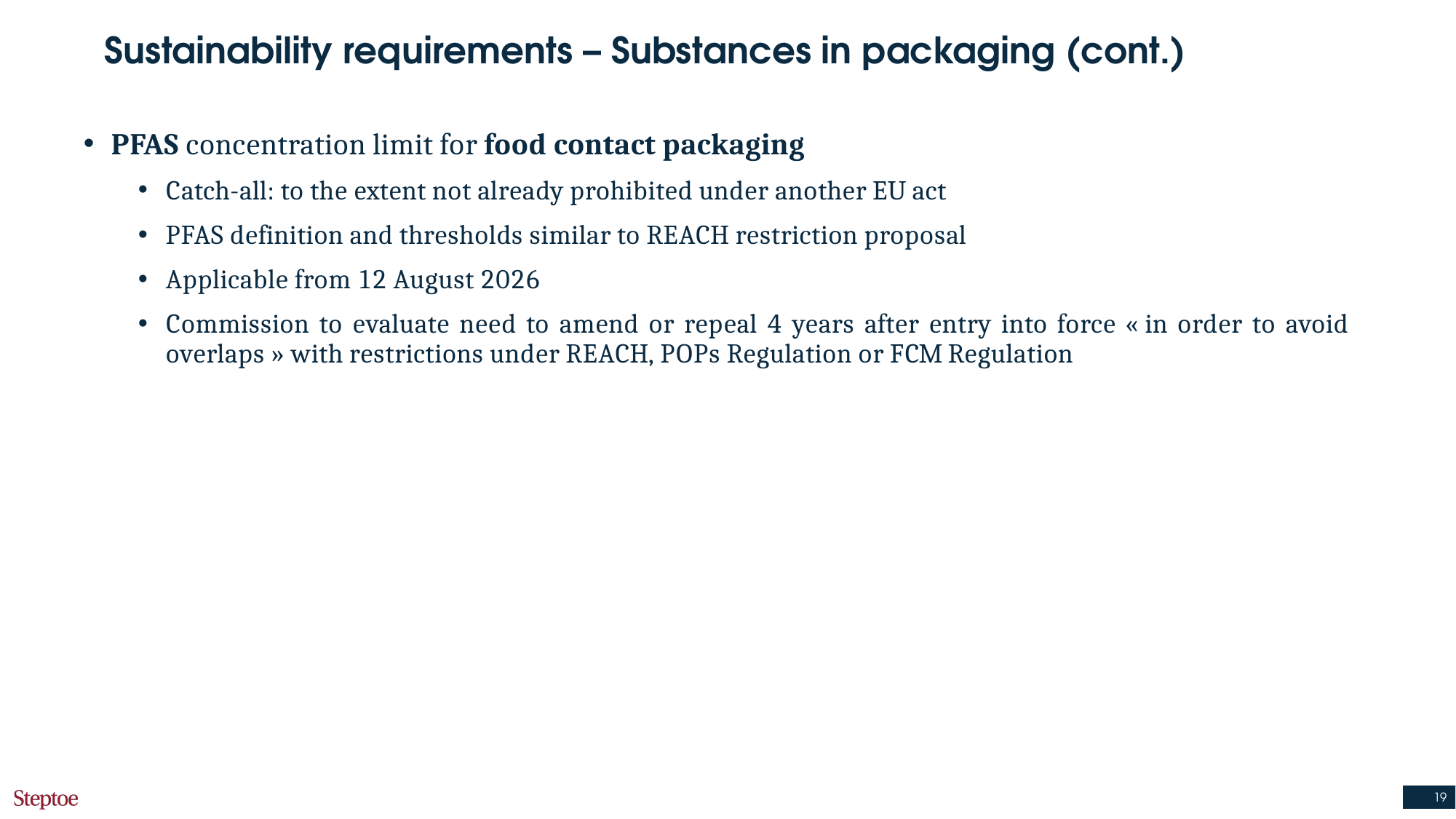

# Sustainability requirements – Substances in packaging (cont.)
PFAS concentration limit for food contact packaging
Catch-all: to the extent not already prohibited under another EU act
PFAS definition and thresholds similar to REACH restriction proposal
Applicable from 12 August 2026
Commission to evaluate need to amend or repeal 4 years after entry into force « in order to avoid overlaps » with restrictions under REACH, POPs Regulation or FCM Regulation

19